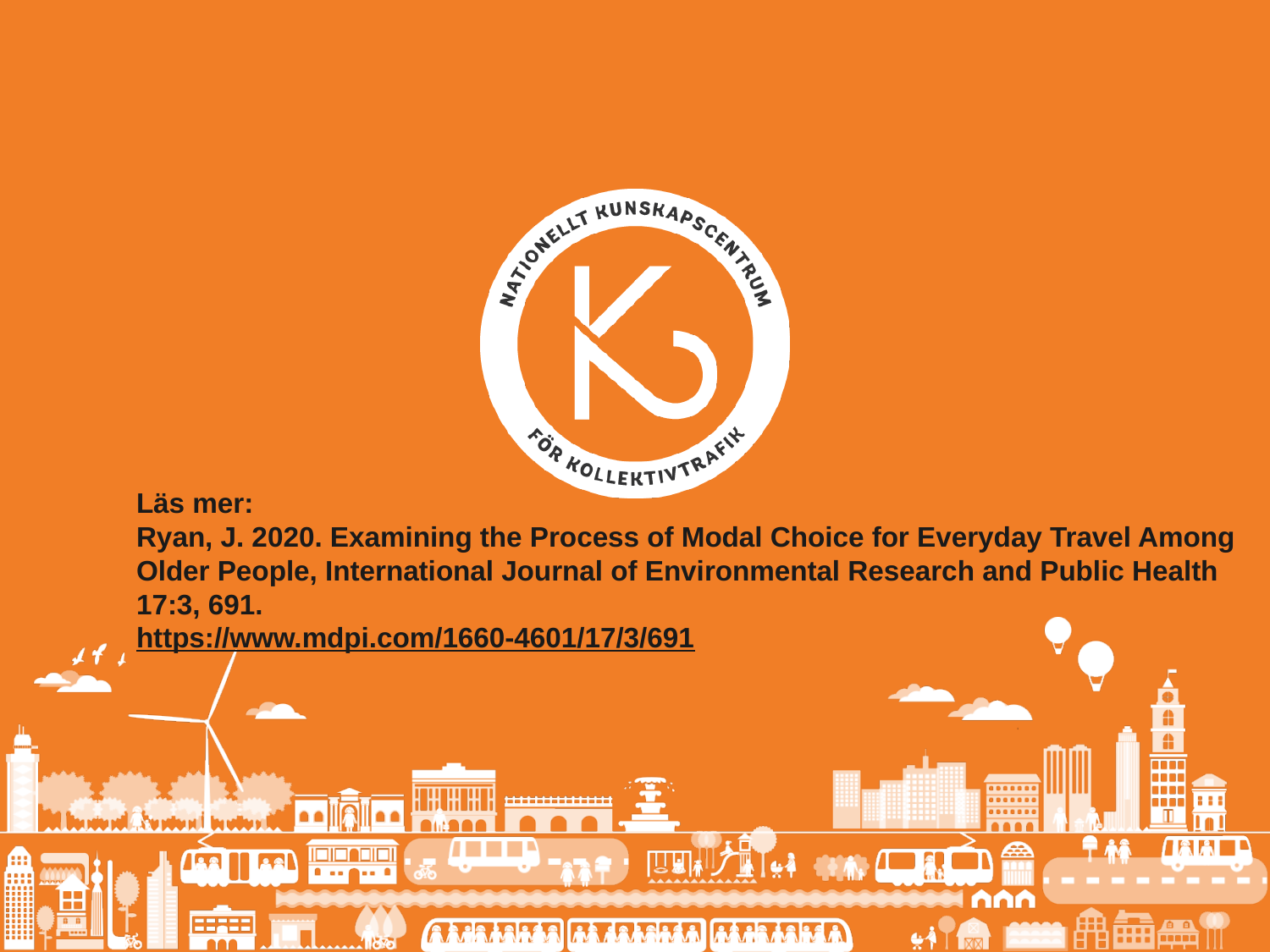

Läs mer:
Ryan, J. 2020. Examining the Process of Modal Choice for Everyday Travel Among Older People, International Journal of Environmental Research and Public Health 17:3, 691.
https://www.mdpi.com/1660-4601/17/3/691